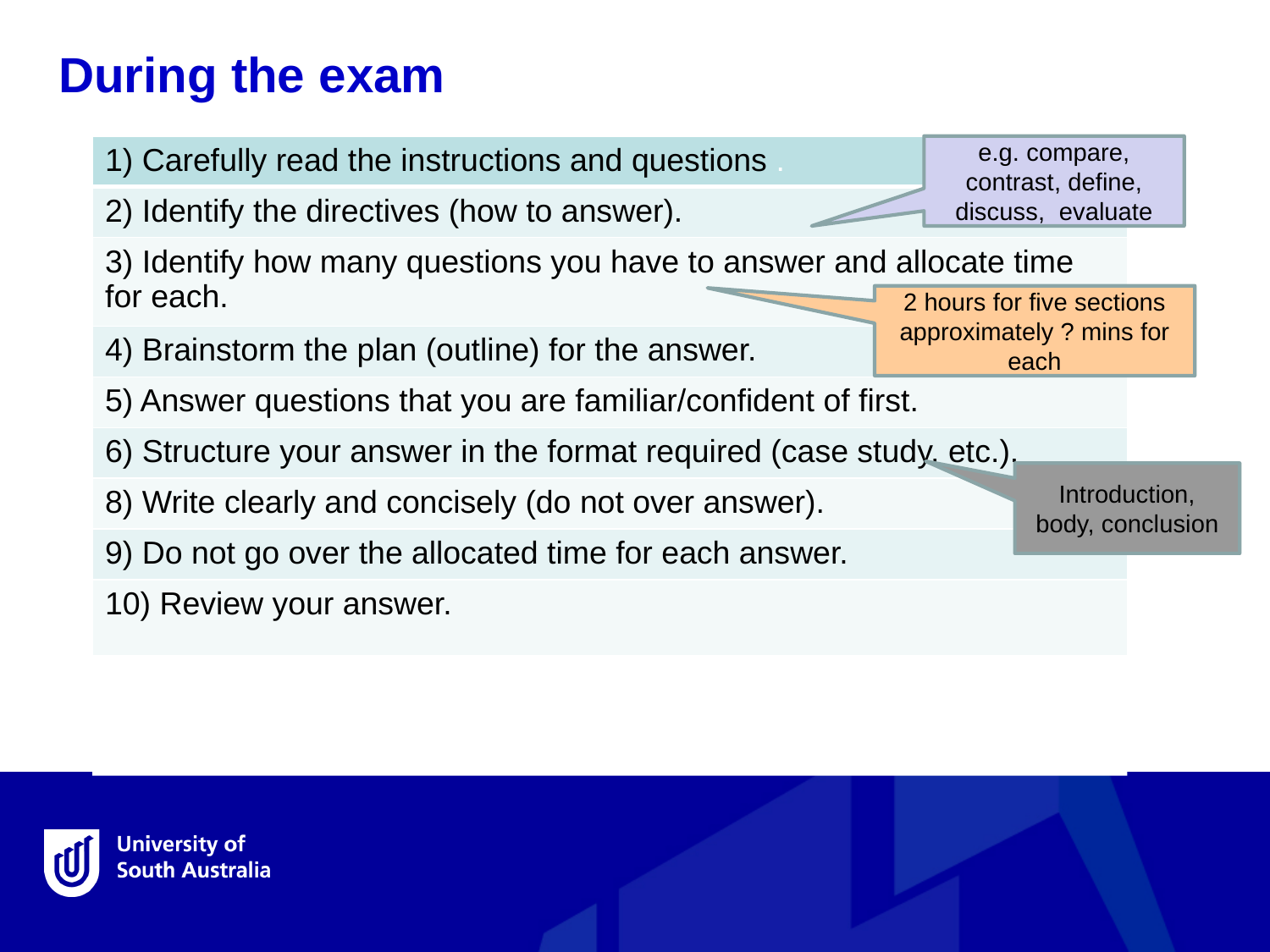

During the exam

| 1) Carefully read the instructions and questions . |
| --- |
| 2) Identify the directives (how to answer). |
| 3) Identify how many questions you have to answer and allocate time for each. |
| 4) Brainstorm the plan (outline) for the answer. |
| 5) Answer questions that you are familiar/confident of first. |
| 6) Structure your answer in the format required (case study, etc.). |
| 8) Write clearly and concisely (do not over answer). |
| 9) Do not go over the allocated time for each answer. |
| 10) Review your answer. |
e.g. compare, contrast, define, discuss,  evaluate

2 hours for five sections approximately ? mins for each
Introduction, body, conclusion